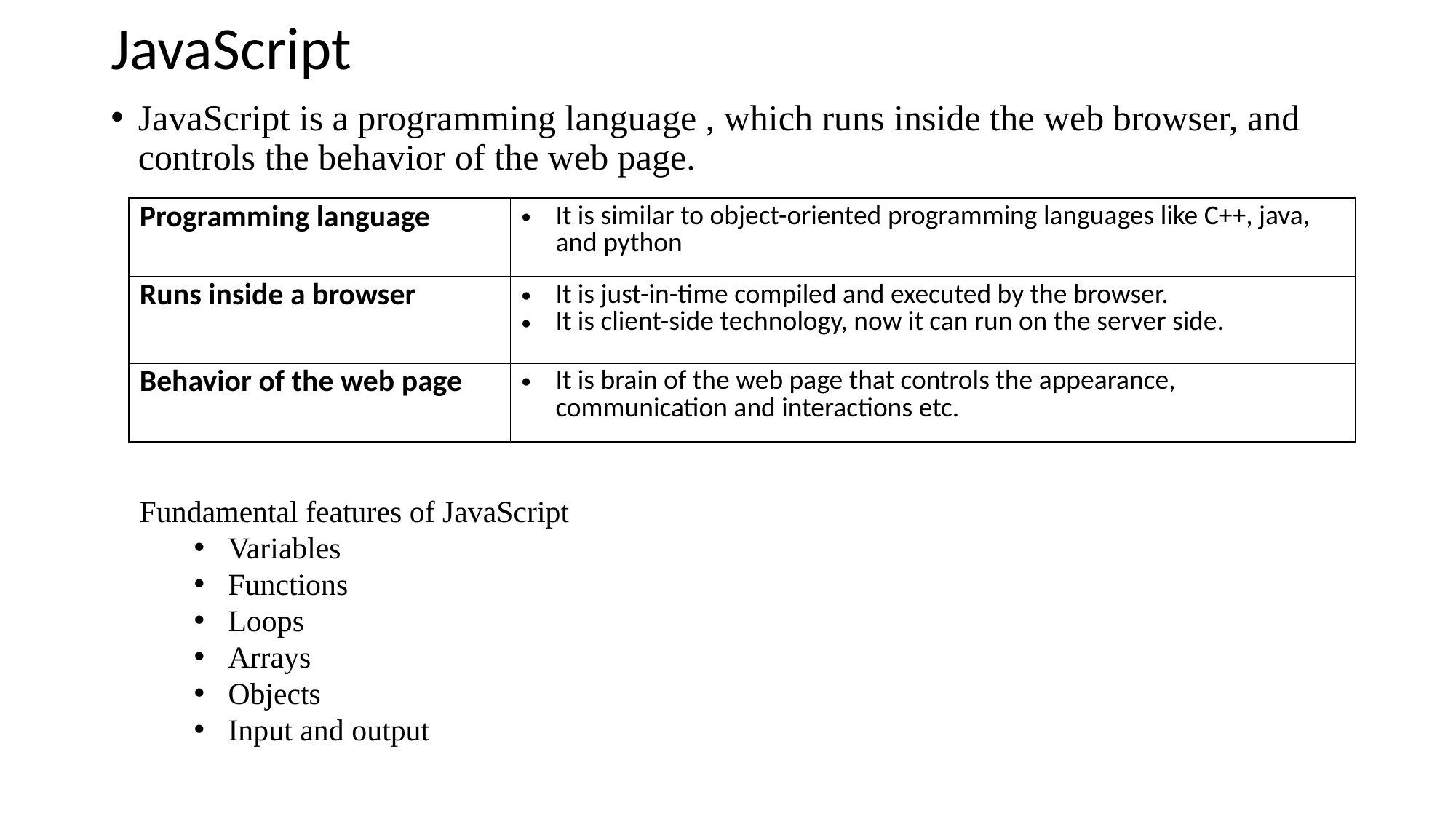

# JavaScript
JavaScript is a programming language , which runs inside the web browser, and controls the behavior of the web page.
| Programming language | It is similar to object-oriented programming languages like C++, java, and python |
| --- | --- |
| Runs inside a browser | It is just-in-time compiled and executed by the browser. It is client-side technology, now it can run on the server side. |
| Behavior of the web page | It is brain of the web page that controls the appearance, communication and interactions etc. |
Fundamental features of JavaScript
Variables
Functions
Loops
Arrays
Objects
Input and output